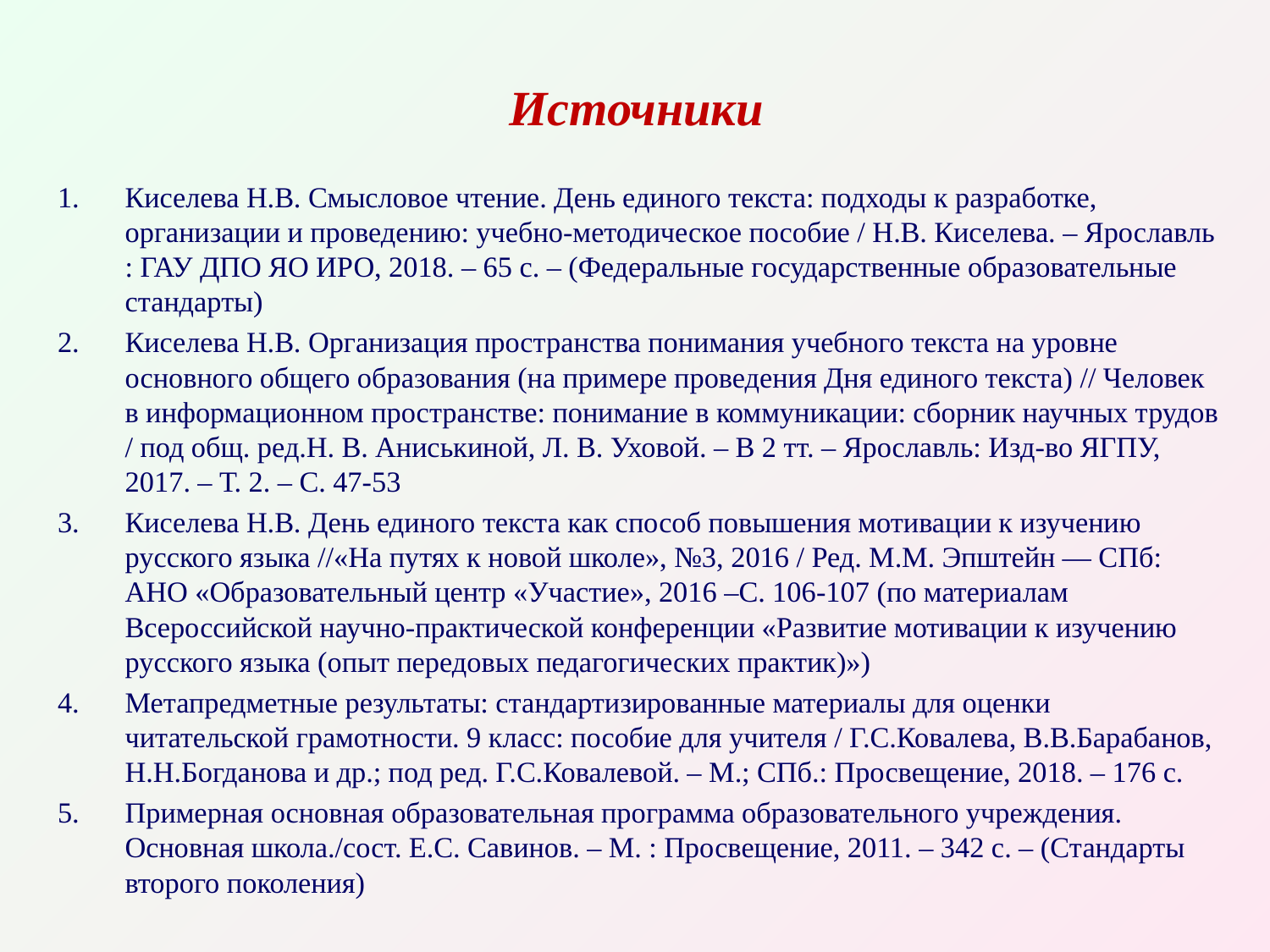

# Источники
Киселева Н.В. Смысловое чтение. День единого текста: подходы к разработке, организации и проведению: учебно-методическое пособие / Н.В. Киселева. – Ярославль : ГАУ ДПО ЯО ИРО, 2018. – 65 с. – (Федеральные государственные образовательные стандарты)
Киселева Н.В. Организация пространства понимания учебного текста на уровне основного общего образования (на примере проведения Дня единого текста) // Человек в информационном пространстве: понимание в коммуникации: сборник научных трудов / под общ. ред.Н. В. Аниськиной, Л. В. Уховой. – В 2 тт. – Ярославль: Изд-во ЯГПУ, 2017. – Т. 2. – С. 47-53
Киселева Н.В. День единого текста как способ повышения мотивации к изучению русского языка //«На путях к новой школе», №3, 2016 / Ред. М.М. Эпштейн — СПб: АНО «Образовательный центр «Участие», 2016 –С. 106-107 (по материалам Всероссийской научно-практической конференции «Развитие мотивации к изучению русского языка (опыт передовых педагогических практик)»)
Метапредметные результаты: стандартизированные материалы для оценки читательской грамотности. 9 класс: пособие для учителя / Г.С.Ковалева, В.В.Барабанов, Н.Н.Богданова и др.; под ред. Г.С.Ковалевой. – М.; СПб.: Просвещение, 2018. – 176 с.
Примерная основная образовательная программа образовательного учреждения. Основная школа./сост. Е.С. Савинов. – М. : Просвещение, 2011. – 342 с. – (Стандарты второго поколения)